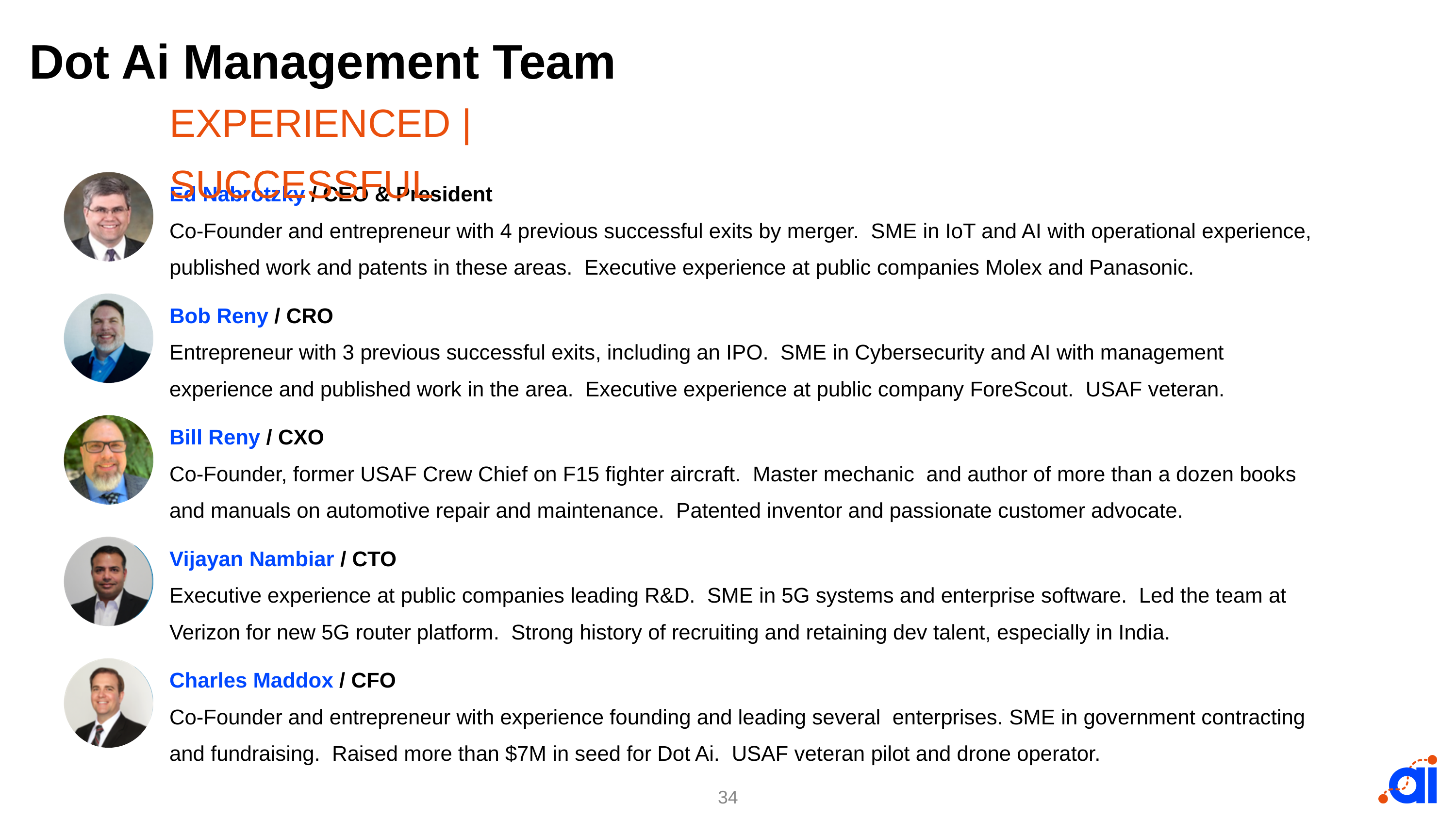

Dot Ai Management Team
EXPERIENCED | SUCCESSFUL
Ed Nabrotzky / CEO & President
Co-Founder and entrepreneur with 4 previous successful exits by merger.  SME in IoT and AI with operational experience, published work and patents in these areas.  Executive experience at public companies Molex and Panasonic.

Bob Reny / CRO
Entrepreneur with 3 previous successful exits, including an IPO.  SME in Cybersecurity and AI with management experience and published work in the area.  Executive experience at public company ForeScout.  USAF veteran.

Bill Reny / CXO
Co-Founder, former USAF Crew Chief on F15 fighter aircraft.  Master mechanic  and author of more than a dozen books and manuals on automotive repair and maintenance.  Patented inventor and passionate customer advocate.

Vijayan Nambiar / CTO
Executive experience at public companies leading R&D.  SME in 5G systems and enterprise software.  Led the team at Verizon for new 5G router platform.  Strong history of recruiting and retaining dev talent, especially in India.

Charles Maddox / CFO
Co-Founder and entrepreneur with experience founding and leading several  enterprises. SME in government contracting and fundraising.  Raised more than $7M in seed for Dot Ai.  USAF veteran pilot and drone operator.

34